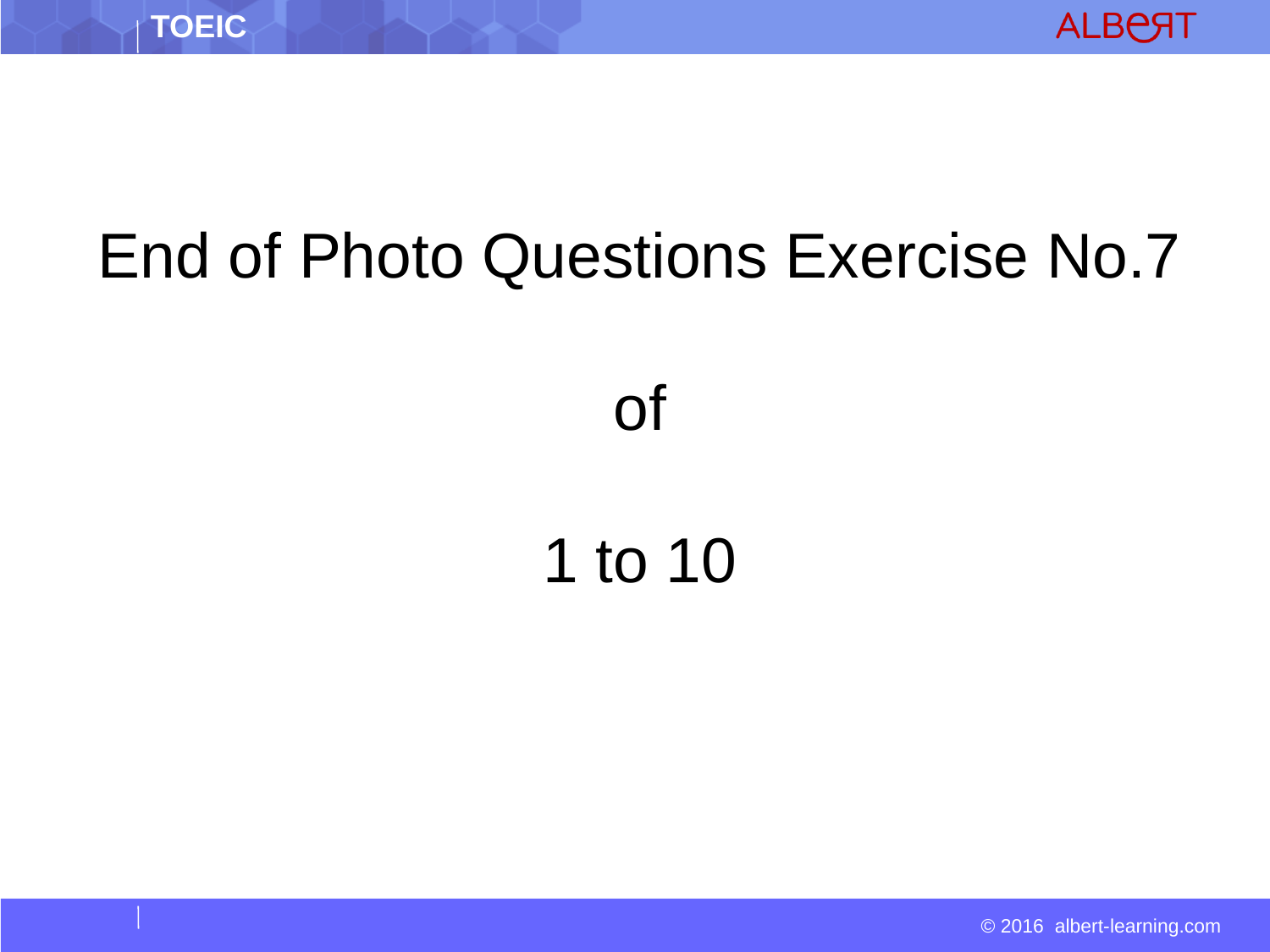

End of Photo Questions Exercise No.7

of

1 to 10